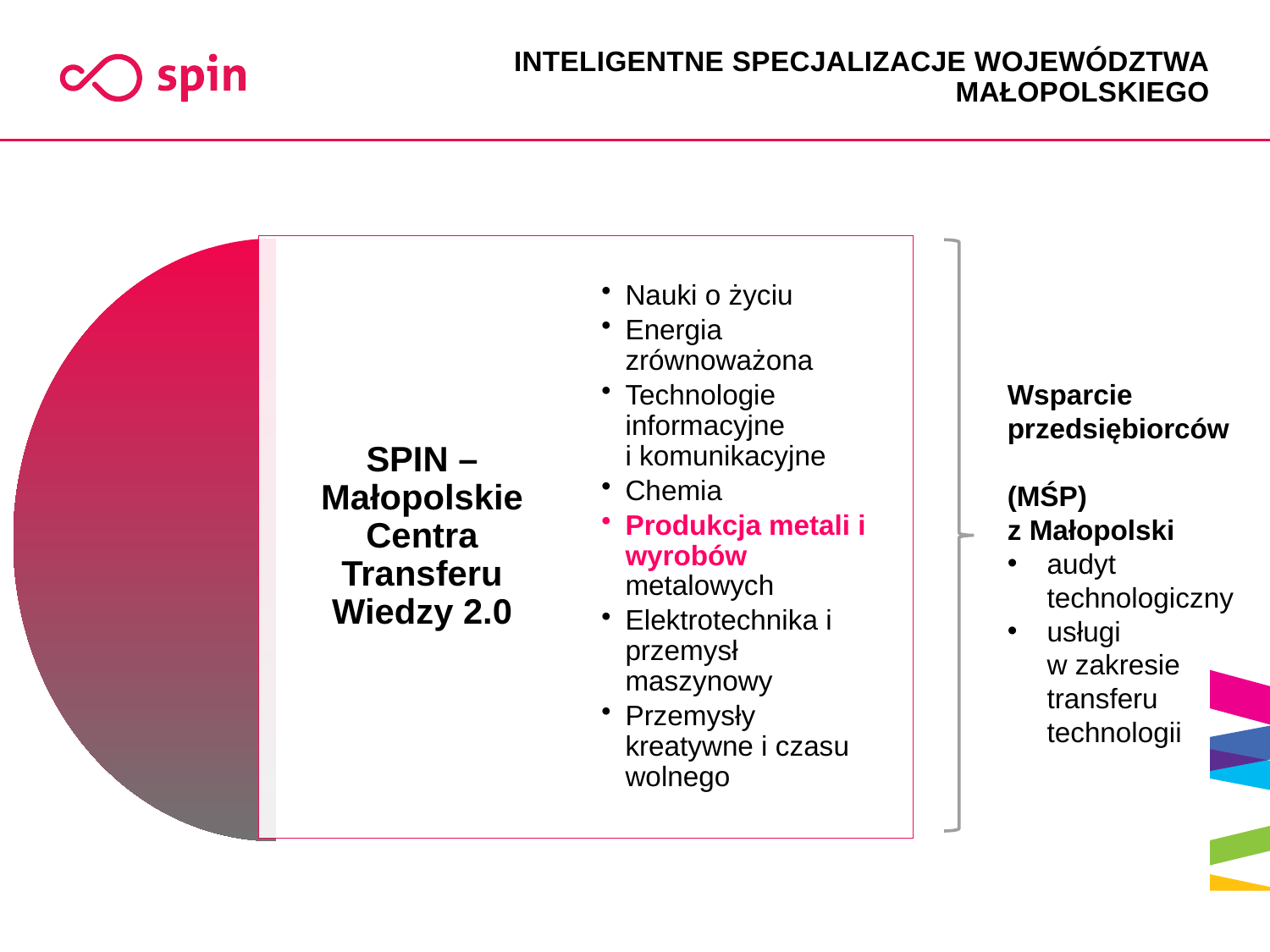

# INTELIGENTNE SPECJALIZACJE WOJEWÓDZTWA MAŁOPOLSKIEGO
SPIN – Małopolskie Centra Transferu Wiedzy 2.0
Nauki o życiu
Energia zrównoważona
Technologie informacyjne
i komunikacyjne
Chemia
Produkcja metali i wyrobów metalowych
Elektrotechnika i przemysł maszynowy
Przemysły kreatywne i czasu wolnego

Wsparcie przedsiębiorców
(MŚP)
z Małopolski
audyt technologiczny
usługi
w zakresie transferu technologii